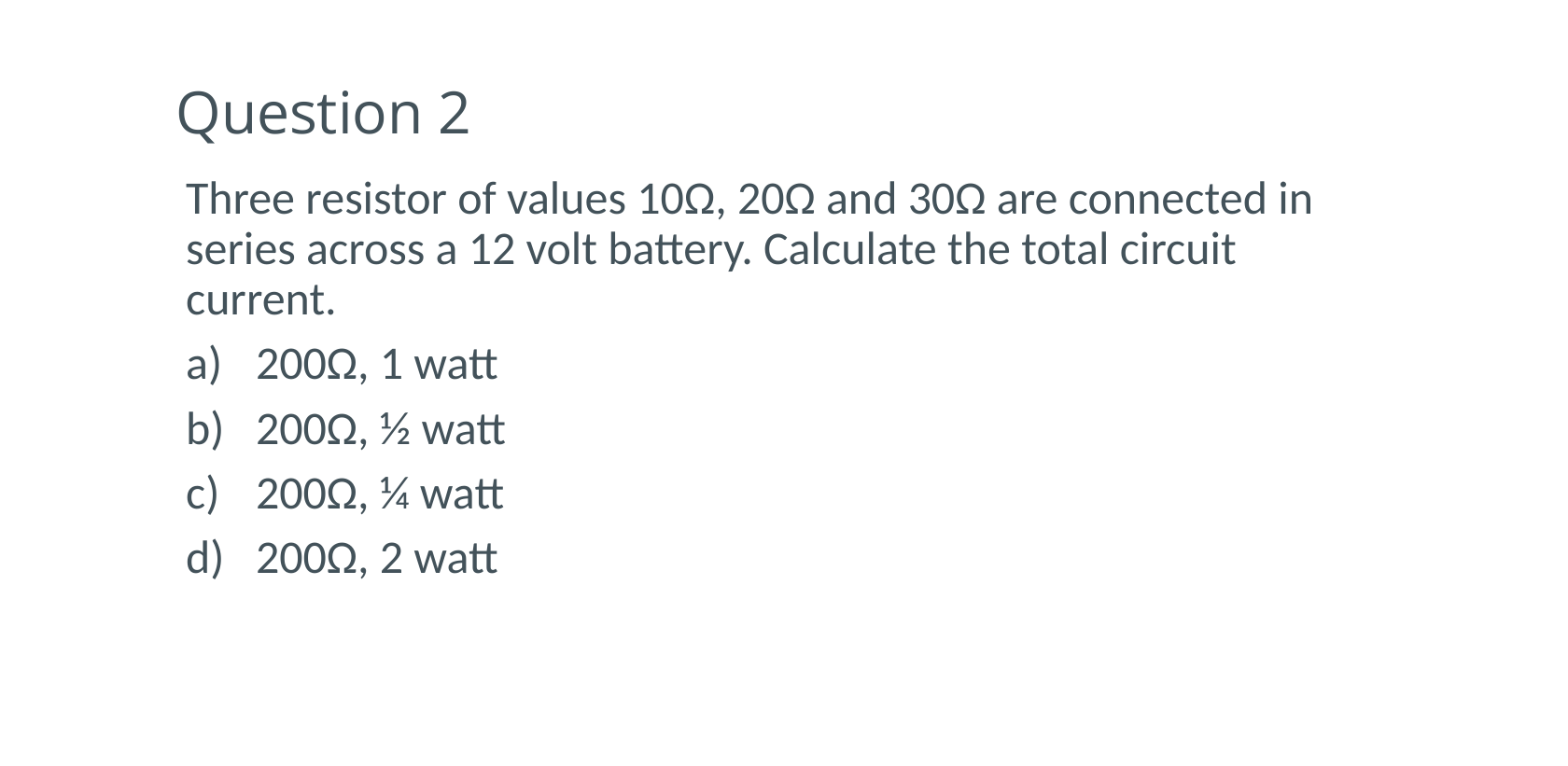

# Question 2
Three resistor of values 10Ω, 20Ω and 30Ω are connected in series across a 12 volt battery. Calculate the total circuit current.
200Ω, 1 watt
200Ω, ½ watt
200Ω, ¼ watt
200Ω, 2 watt